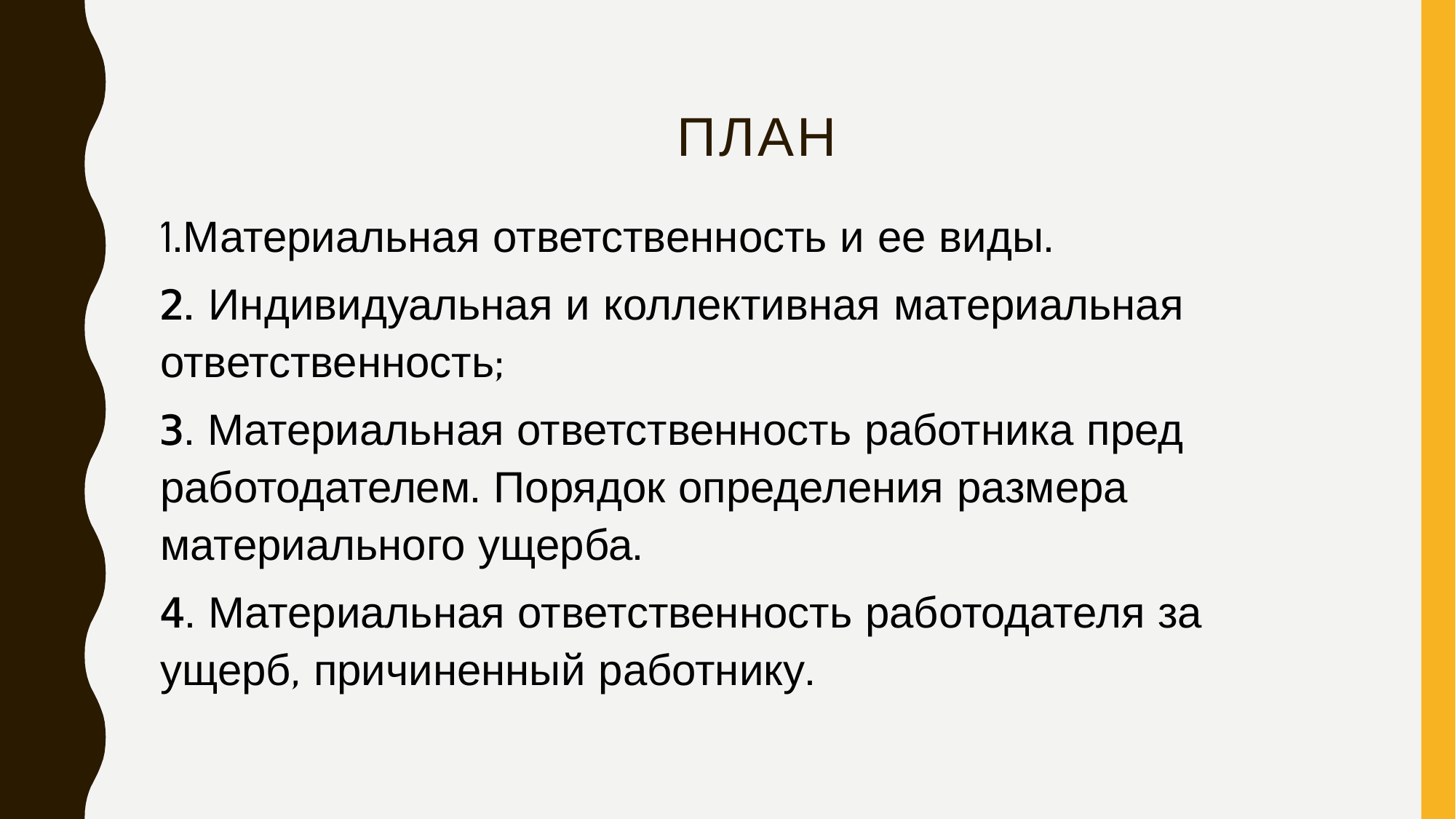

# План
1.Материальная ответственность и ее виды.
2. Индивидуальная и коллективная материальная ответственность;
3. Материальная ответственность работника пред работодателем. Порядок определения размера материального ущерба.
4. Материальная ответственность работодателя за ущерб, причиненный работнику.